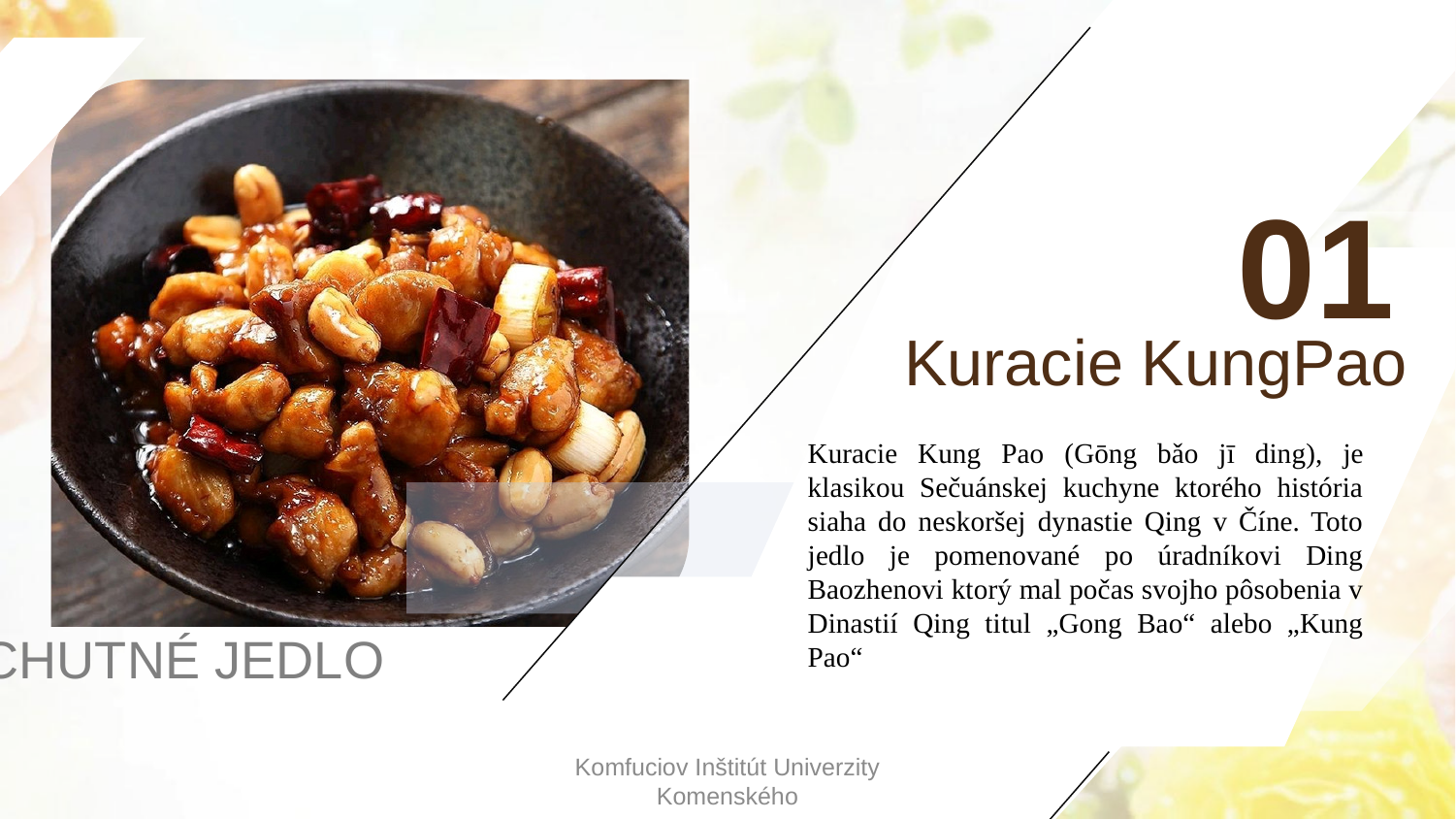

01

Kuracie KungPao
Kuracie Kung Pao (Gōng bǎo jī ding), je klasikou Sečuánskej kuchyne ktorého história siaha do neskoršej dynastie Qing v Číne. Toto jedlo je pomenované po úradníkovi Ding Baozhenovi ktorý mal počas svojho pôsobenia v Dinastií Qing titul „Gong Bao“ alebo „Kung Pao“

CHUTNÉ JEDLO
Komfuciov Inštitút Univerzity Komenského